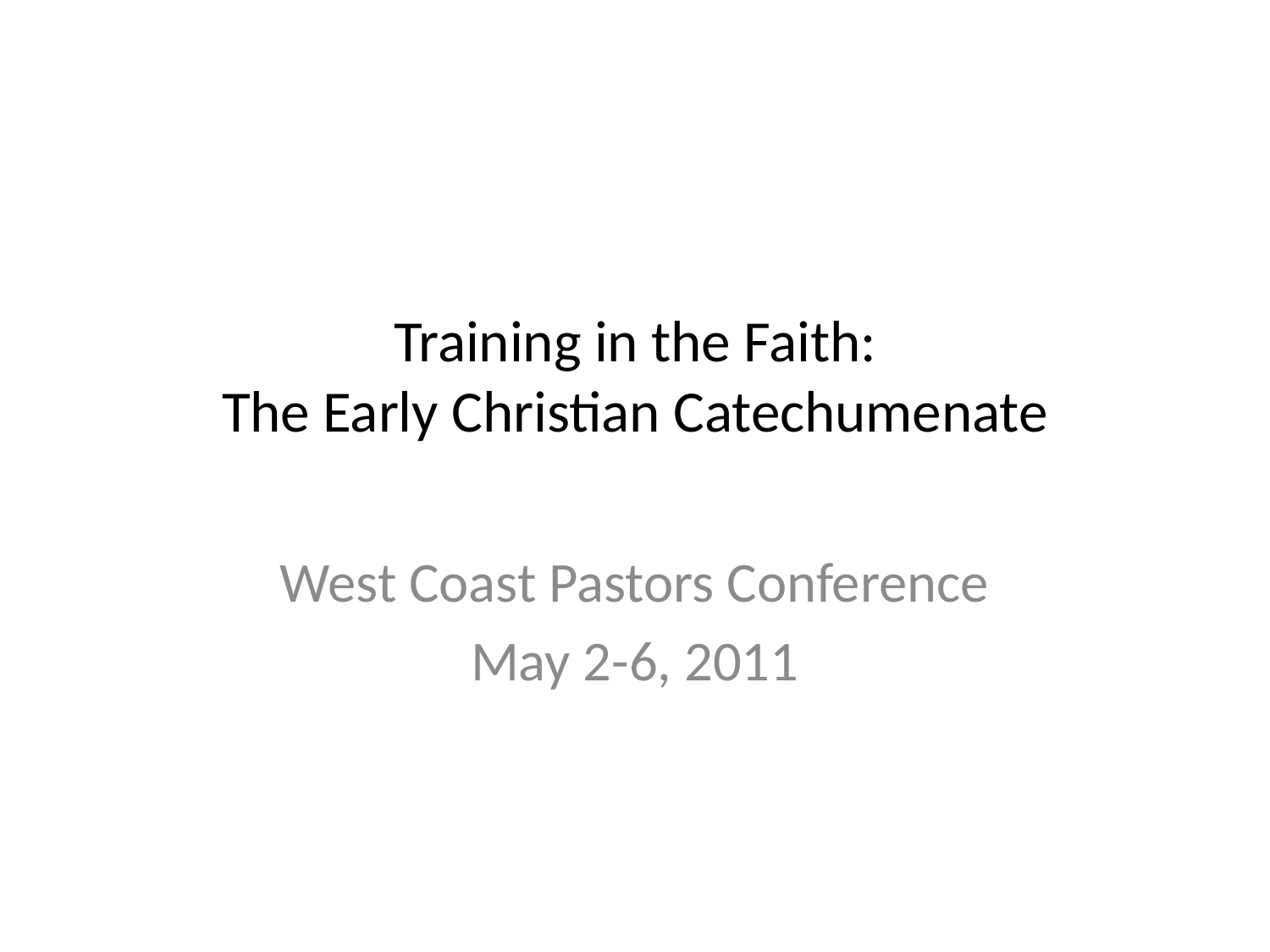

# Training in the Faith: The Early Christian Catechumenate
West Coast Pastors Conference
May 2-6, 2011